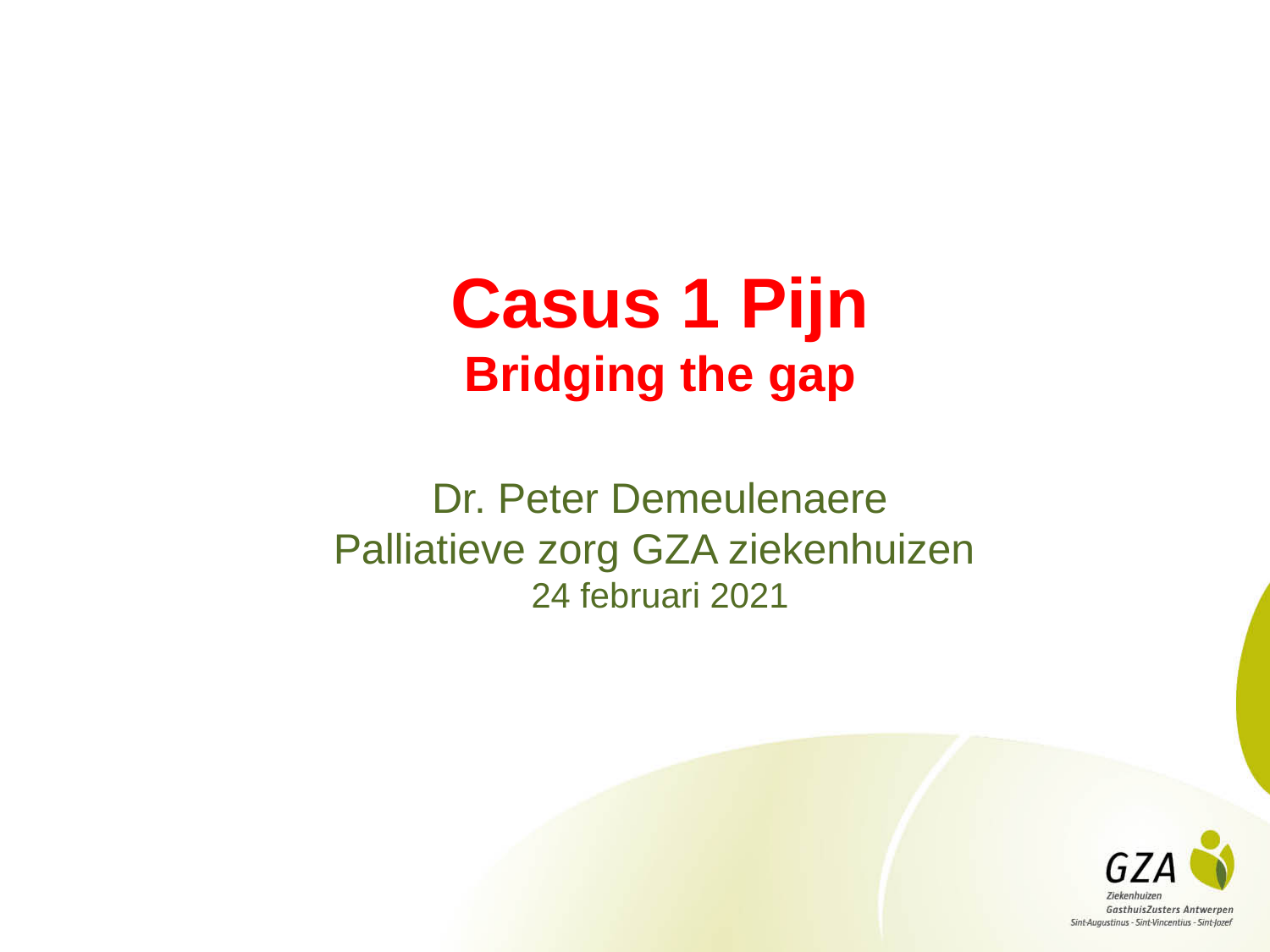

# Casus 1 Pijn Bridging the gap Dr. Peter Demeulenaere Palliatieve zorg GZA ziekenhuizen 24 februari 2021